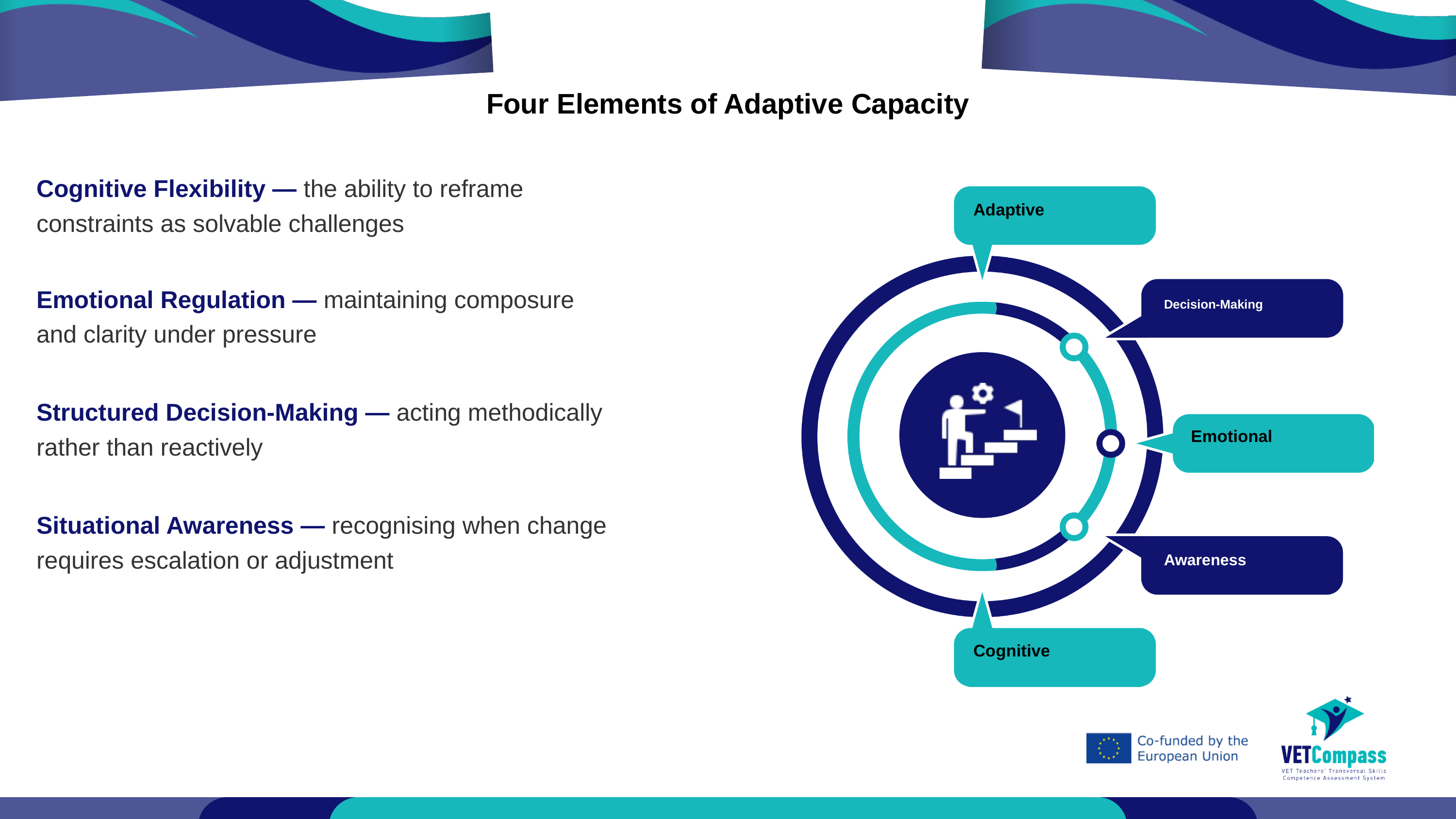

Four Elements of Adaptive Capacity
Cognitive Flexibility — the ability to reframe constraints as solvable challenges

Emotional Regulation — maintaining composure and clarity under pressure

Structured Decision-Making — acting methodically rather than reactively

Situational Awareness — recognising when change requires escalation or adjustment

Adaptive

Decision-Making

Emotional
Awareness
Cognitive